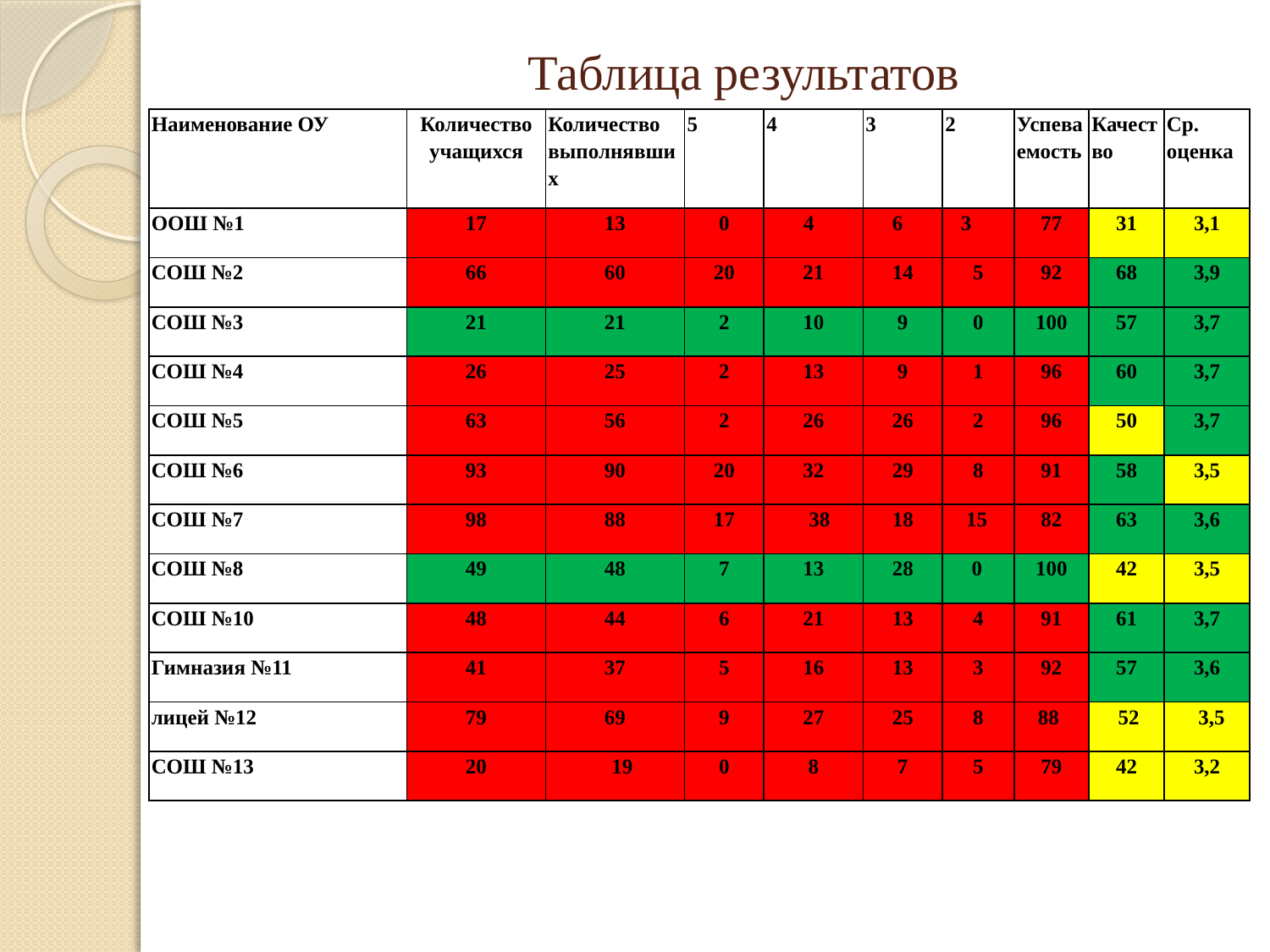

# Таблица результатов
| Наименование ОУ | Количество учащихся | Количество выполнявших | 5 | 4 | 3 | 2 | Успеваемость | Качество | Ср. оценка |
| --- | --- | --- | --- | --- | --- | --- | --- | --- | --- |
| ООШ №1 | 17 | 13 | 0 | 4 | 6 | 3 | 77 | 31 | 3,1 |
| СОШ №2 | 66 | 60 | 20 | 21 | 14 | 5 | 92 | 68 | 3,9 |
| СОШ №3 | 21 | 21 | 2 | 10 | 9 | 0 | 100 | 57 | 3,7 |
| СОШ №4 | 26 | 25 | 2 | 13 | 9 | 1 | 96 | 60 | 3,7 |
| СОШ №5 | 63 | 56 | 2 | 26 | 26 | 2 | 96 | 50 | 3,7 |
| СОШ №6 | 93 | 90 | 20 | 32 | 29 | 8 | 91 | 58 | 3,5 |
| СОШ №7 | 98 | 88 | 17 | 38 | 18 | 15 | 82 | 63 | 3,6 |
| СОШ №8 | 49 | 48 | 7 | 13 | 28 | 0 | 100 | 42 | 3,5 |
| СОШ №10 | 48 | 44 | 6 | 21 | 13 | 4 | 91 | 61 | 3,7 |
| Гимназия №11 | 41 | 37 | 5 | 16 | 13 | 3 | 92 | 57 | 3,6 |
| лицей №12 | 79 | 69 | 9 | 27 | 25 | 8 | 88 | 52 | 3,5 |
| СОШ №13 | 20 | 19 | 0 | 8 | 7 | 5 | 79 | 42 | 3,2 |